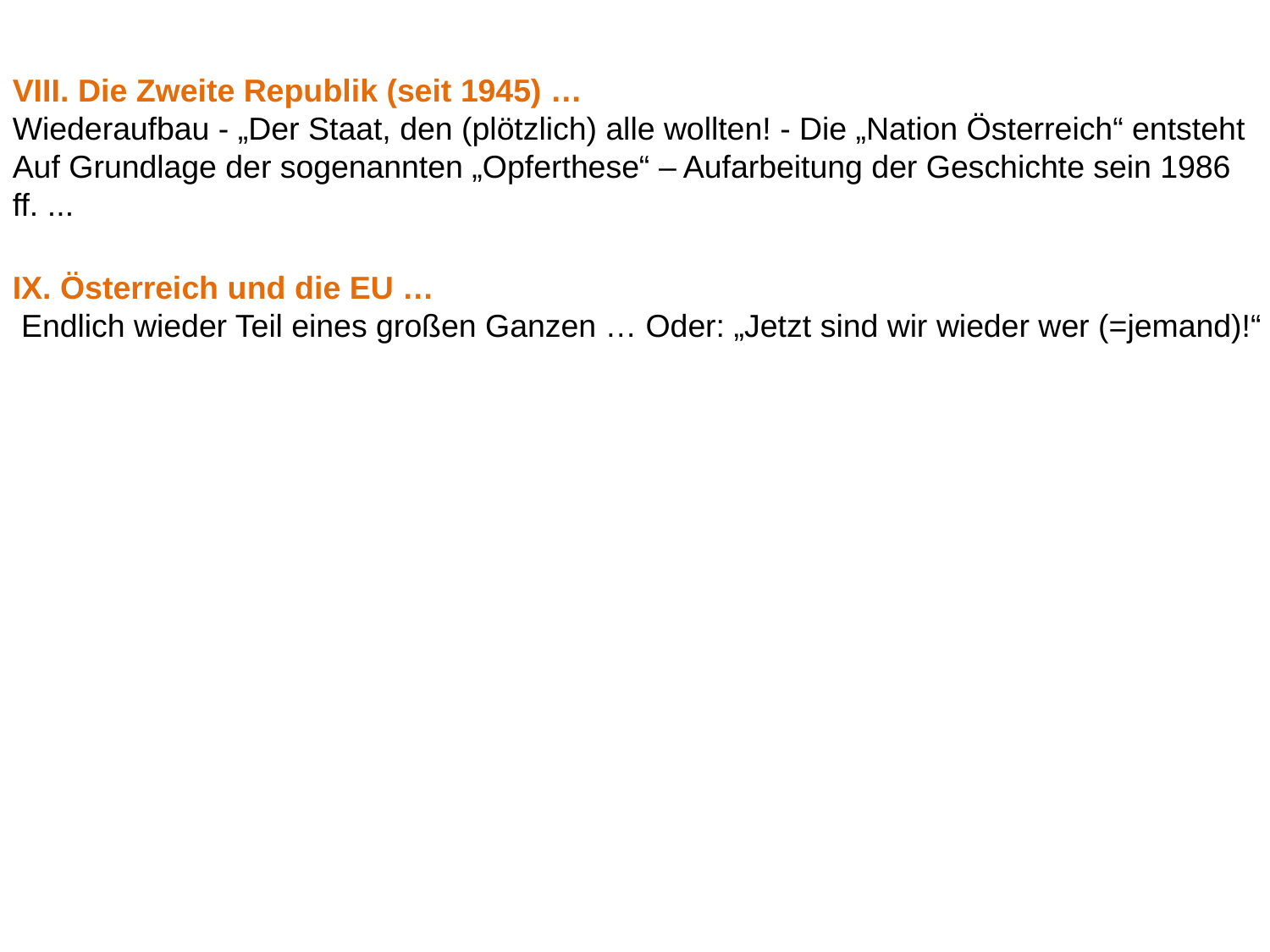

VIII. Die Zweite Republik (seit 1945) …
Wiederaufbau - „Der Staat, den (plötzlich) alle wollten! - Die „Nation Österreich“ entsteht  Auf Grundlage der sogenannten „Opferthese“ – Aufarbeitung der Geschichte sein 1986 ff. ...
IX. Österreich und die EU …
 Endlich wieder Teil eines großen Ganzen … Oder: „Jetzt sind wir wieder wer (=jemand)!“